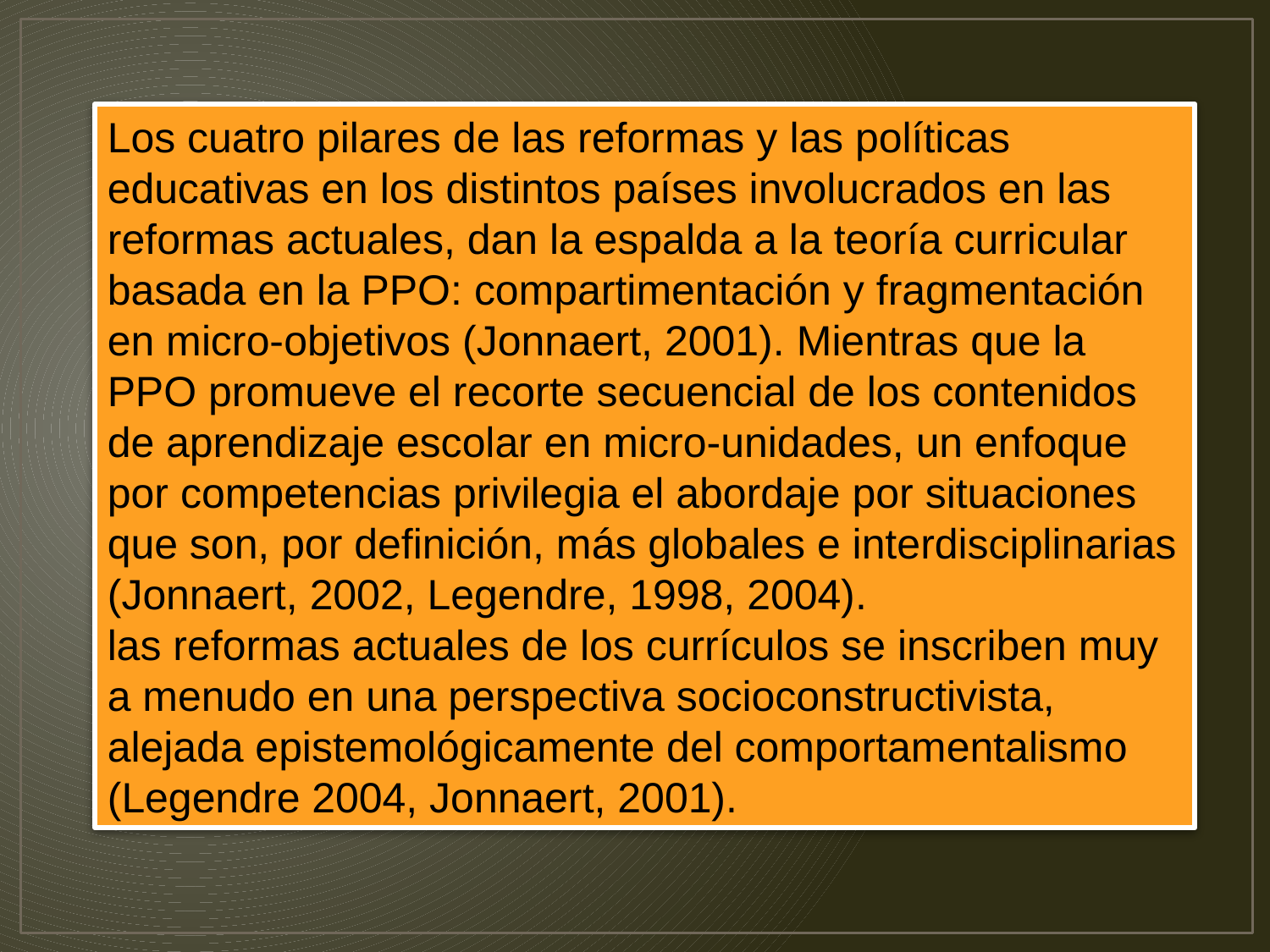

Los cuatro pilares de las reformas y las políticas educativas en los distintos países involucrados en las reformas actuales, dan la espalda a la teoría curricular basada en la PPO: compartimentación y fragmentación en micro-objetivos (Jonnaert, 2001). Mientras que la PPO promueve el recorte secuencial de los contenidos de aprendizaje escolar en micro-unidades, un enfoque por competencias privilegia el abordaje por situaciones que son, por definición, más globales e interdisciplinarias (Jonnaert, 2002, Legendre, 1998, 2004).
las reformas actuales de los currículos se inscriben muy a menudo en una perspectiva socioconstructivista, alejada epistemológicamente del comportamentalismo (Legendre 2004, Jonnaert, 2001).